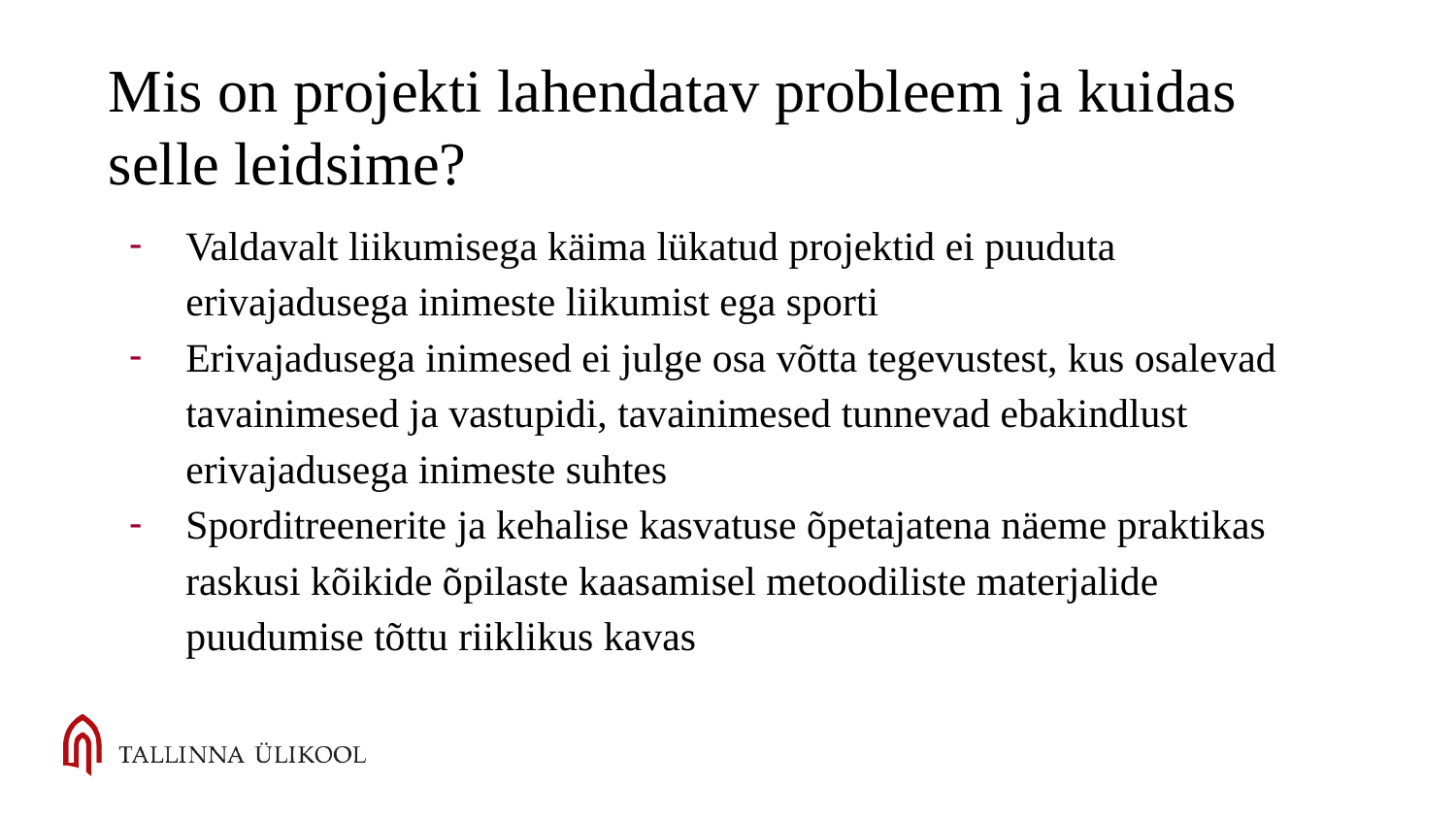

# Mis on projekti lahendatav probleem ja kuidas selle leidsime?

Valdavalt liikumisega käima lükatud projektid ei puuduta erivajadusega inimeste liikumist ega sporti
Erivajadusega inimesed ei julge osa võtta tegevustest, kus osalevad tavainimesed ja vastupidi, tavainimesed tunnevad ebakindlust erivajadusega inimeste suhtes
Sporditreenerite ja kehalise kasvatuse õpetajatena näeme praktikas raskusi kõikide õpilaste kaasamisel metoodiliste materjalide puudumise tõttu riiklikus kavas